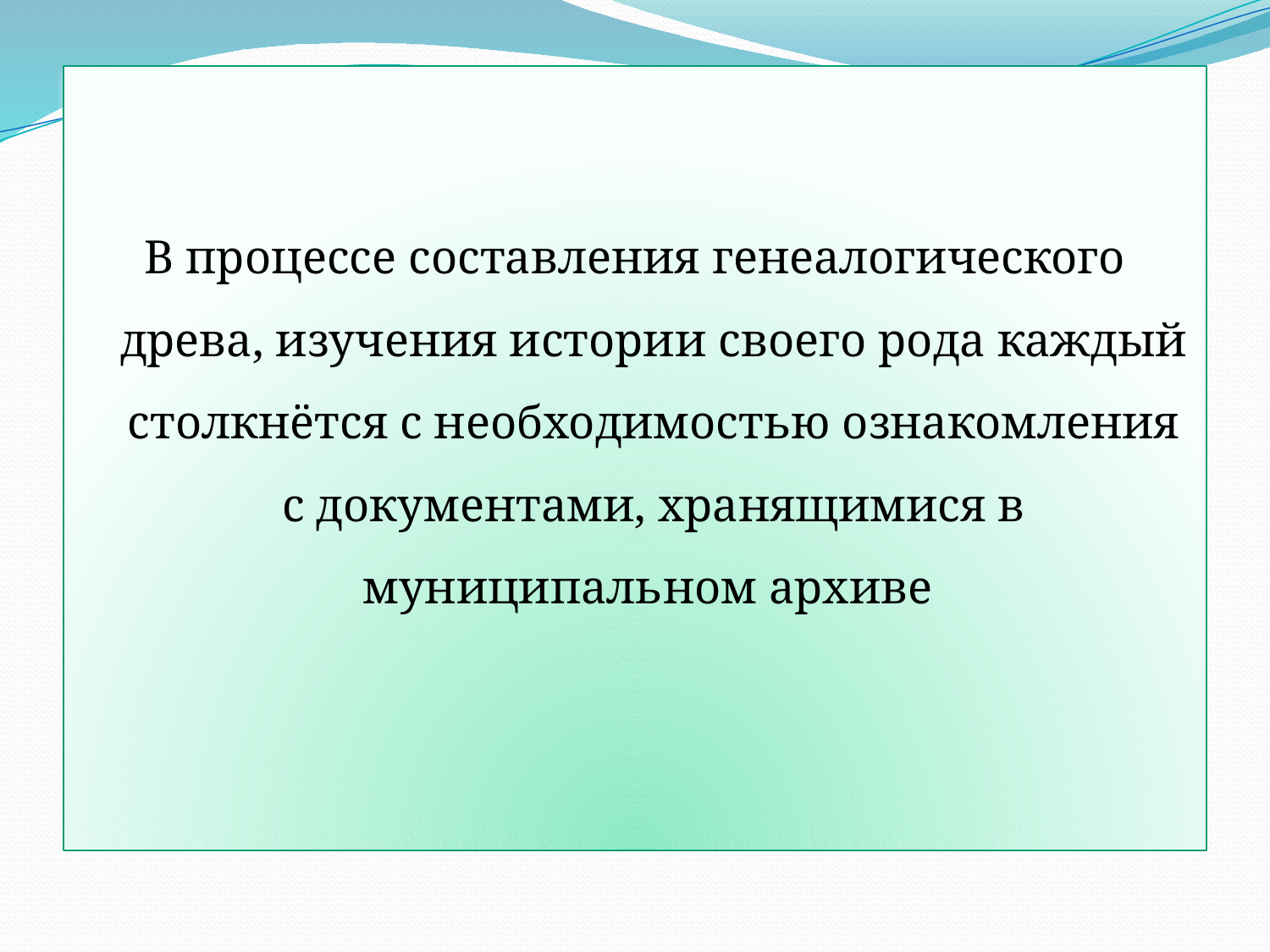

В процессе составления генеалогического древа, изучения истории своего рода каждый столкнётся с необходимостью ознакомления с документами, хранящимися в муниципальном архиве
#